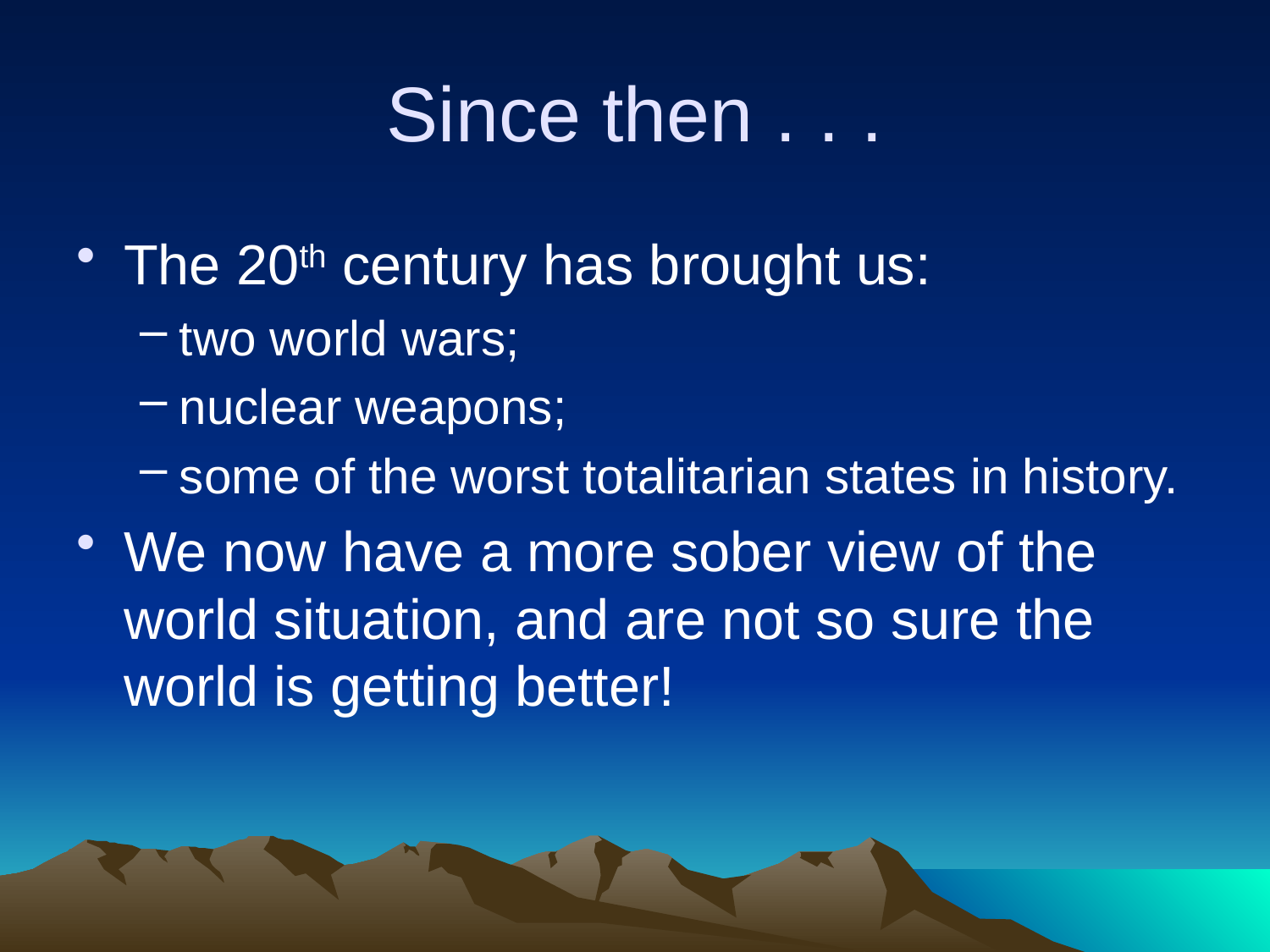

# Since then . . .
The 20th century has brought us:
two world wars;
nuclear weapons;
some of the worst totalitarian states in history.
We now have a more sober view of the world situation, and are not so sure the world is getting better!